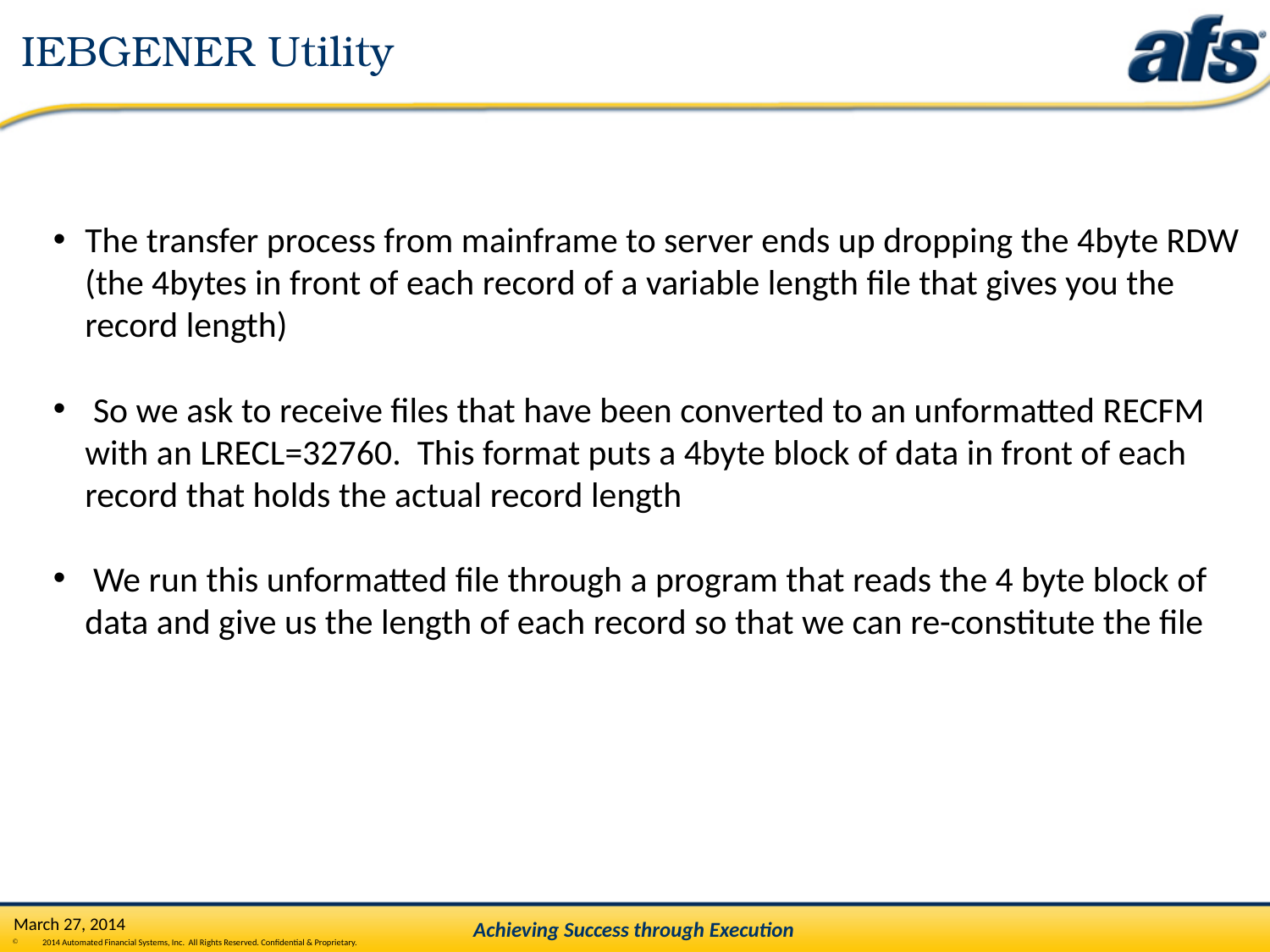

# IEBGENER Utility

The transfer process from mainframe to server ends up dropping the 4byte RDW (the 4bytes in front of each record of a variable length file that gives you the record length)

 So we ask to receive files that have been converted to an unformatted RECFM with an LRECL=32760.  This format puts a 4byte block of data in front of each record that holds the actual record length

 We run this unformatted file through a program that reads the 4 byte block of data and give us the length of each record so that we can re-constitute the file